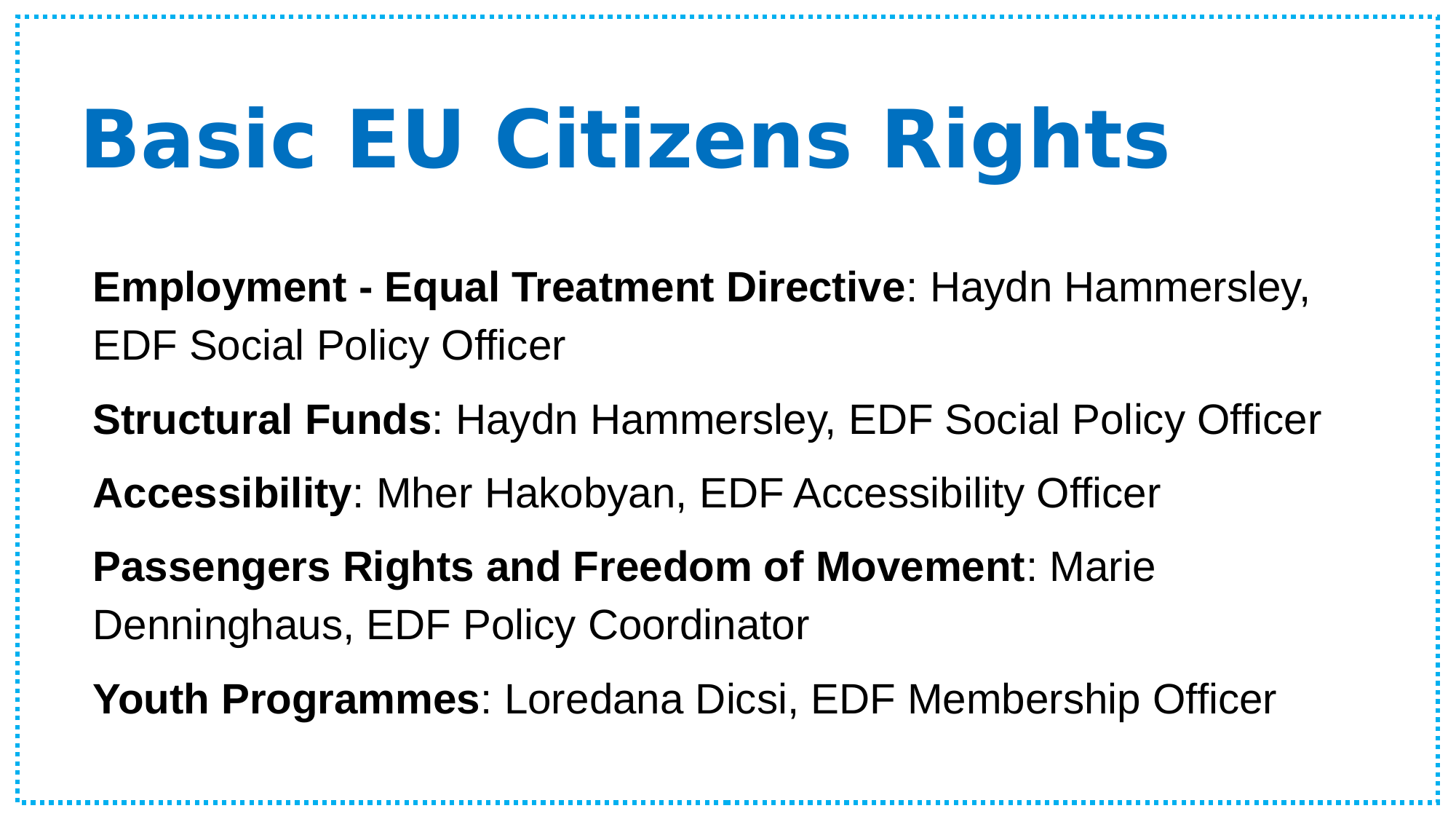

# Basic EU Citizens Rights
Employment - Equal Treatment Directive: Haydn Hammersley, EDF Social Policy Officer
Structural Funds: Haydn Hammersley, EDF Social Policy Officer
Accessibility: Mher Hakobyan, EDF Accessibility Officer
Passengers Rights and Freedom of Movement: Marie Denninghaus, EDF Policy Coordinator
Youth Programmes: Loredana Dicsi, EDF Membership Officer